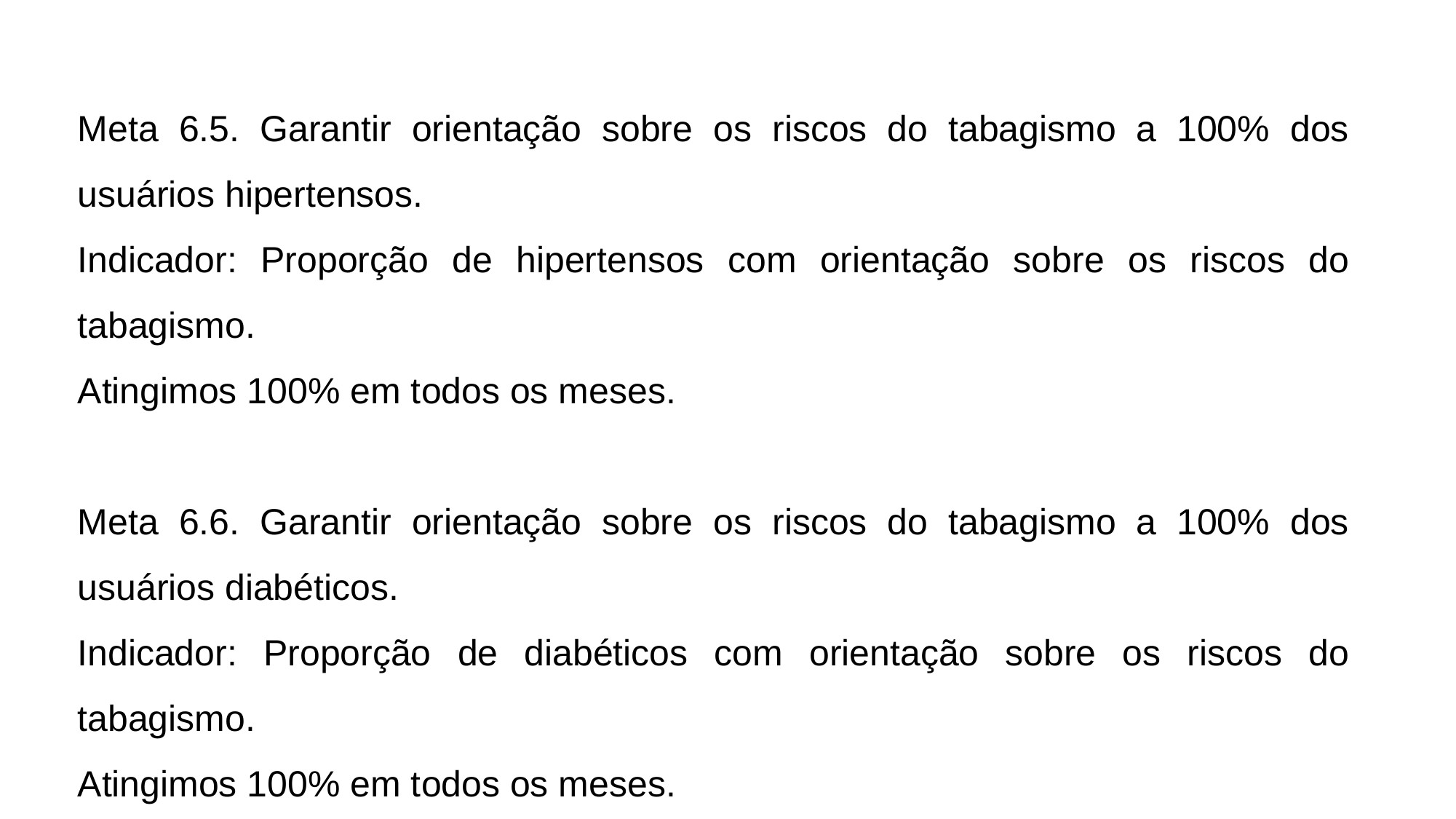

Meta 6.5. Garantir orientação sobre os riscos do tabagismo a 100% dos usuários hipertensos.
Indicador: Proporção de hipertensos com orientação sobre os riscos do tabagismo.
Atingimos 100% em todos os meses.

Meta 6.6. Garantir orientação sobre os riscos do tabagismo a 100% dos usuários diabéticos.
Indicador: Proporção de diabéticos com orientação sobre os riscos do tabagismo.
Atingimos 100% em todos os meses.